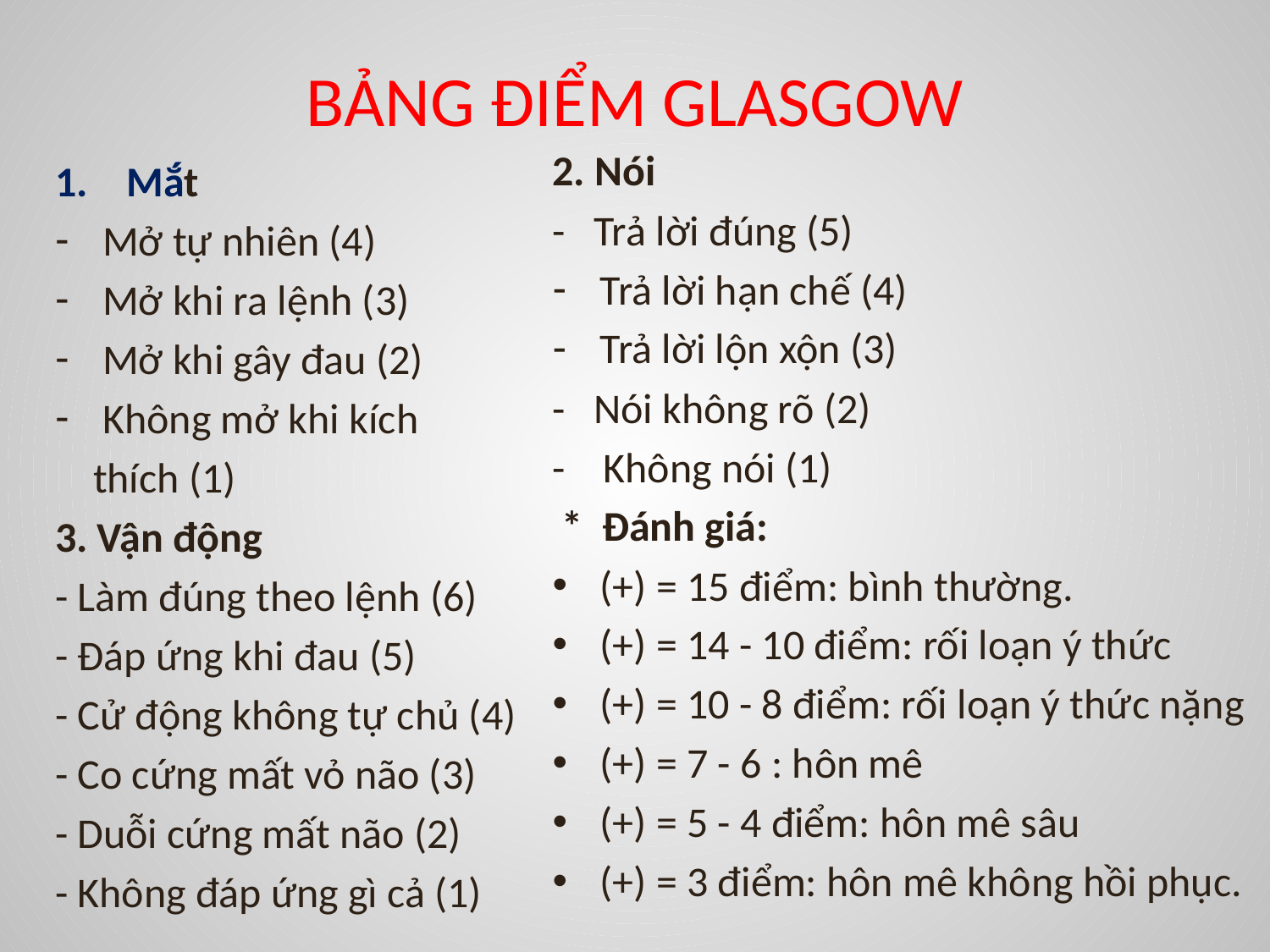

# BẢNG ĐIỂM GLASGOW
2. Nói
-   Trả lời đúng (5)
Trả lời hạn chế (4)
Trả lời lộn xộn (3)
-   Nói không rõ (2)
-    Không nói (1)
 *  Đánh giá:
(+) = 15 điểm: bình thường.
(+) = 14 - 10 điểm: rối loạn ý thức
(+) = 10 - 8 điểm: rối loạn ý thức nặng
(+) = 7 - 6 : hôn mê
(+) = 5 - 4 điểm: hôn mê sâu
(+) = 3 điểm: hôn mê không hồi phục.
Mắt
Mở tự nhiên (4)
Mở khi ra lệnh (3)
Mở khi gây đau (2)
Không mở khi kích
    thích (1)
3. Vận động
- Làm đúng theo lệnh (6)
- Đáp ứng khi đau (5)
- Cử động không tự chủ (4)
- Co cứng mất vỏ não (3)
- Duỗi cứng mất não (2)
- Không đáp ứng gì cả (1)